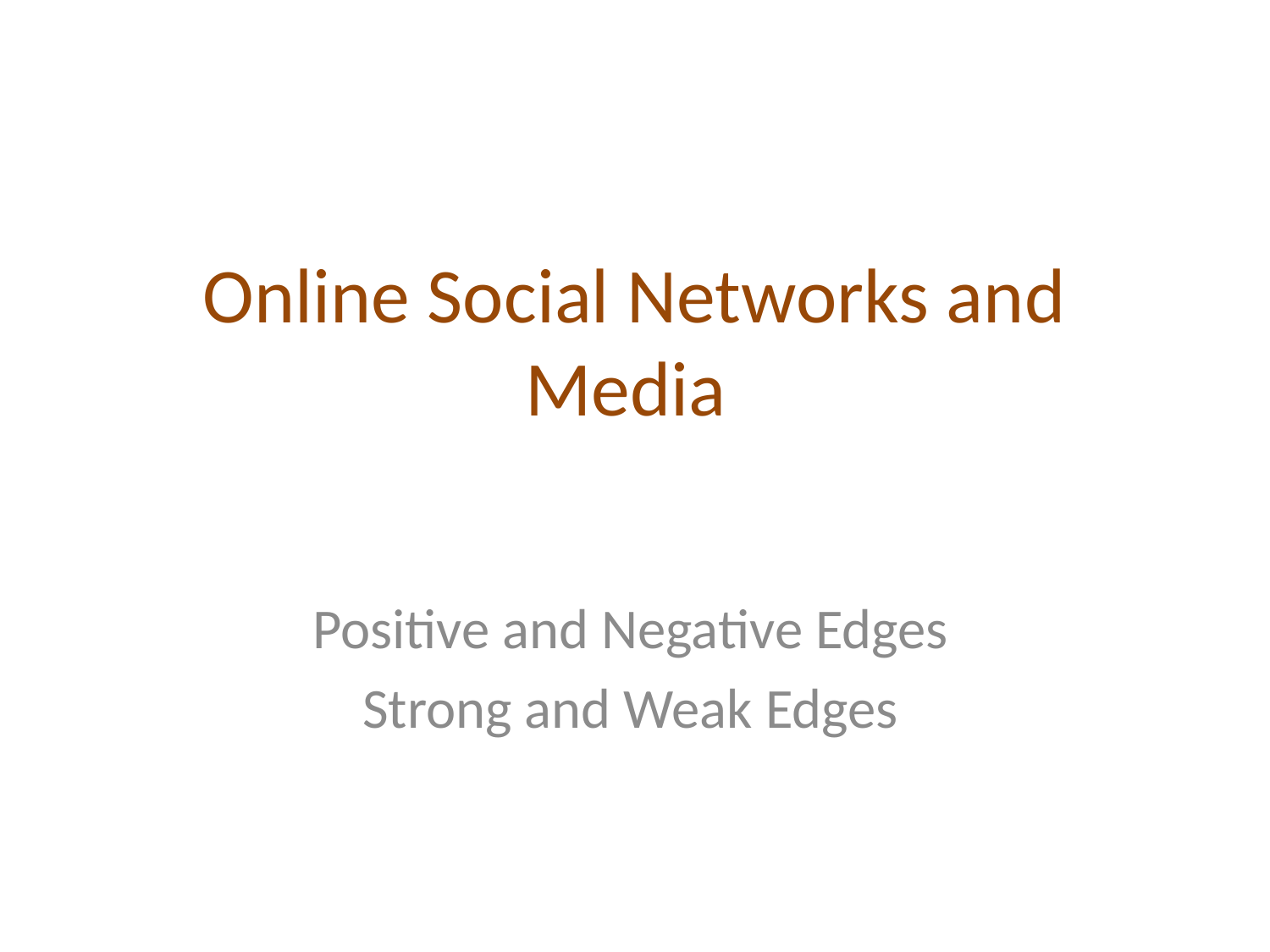

# Online Social Networks and Media
Positive and Negative Edges
Strong and Weak Edges